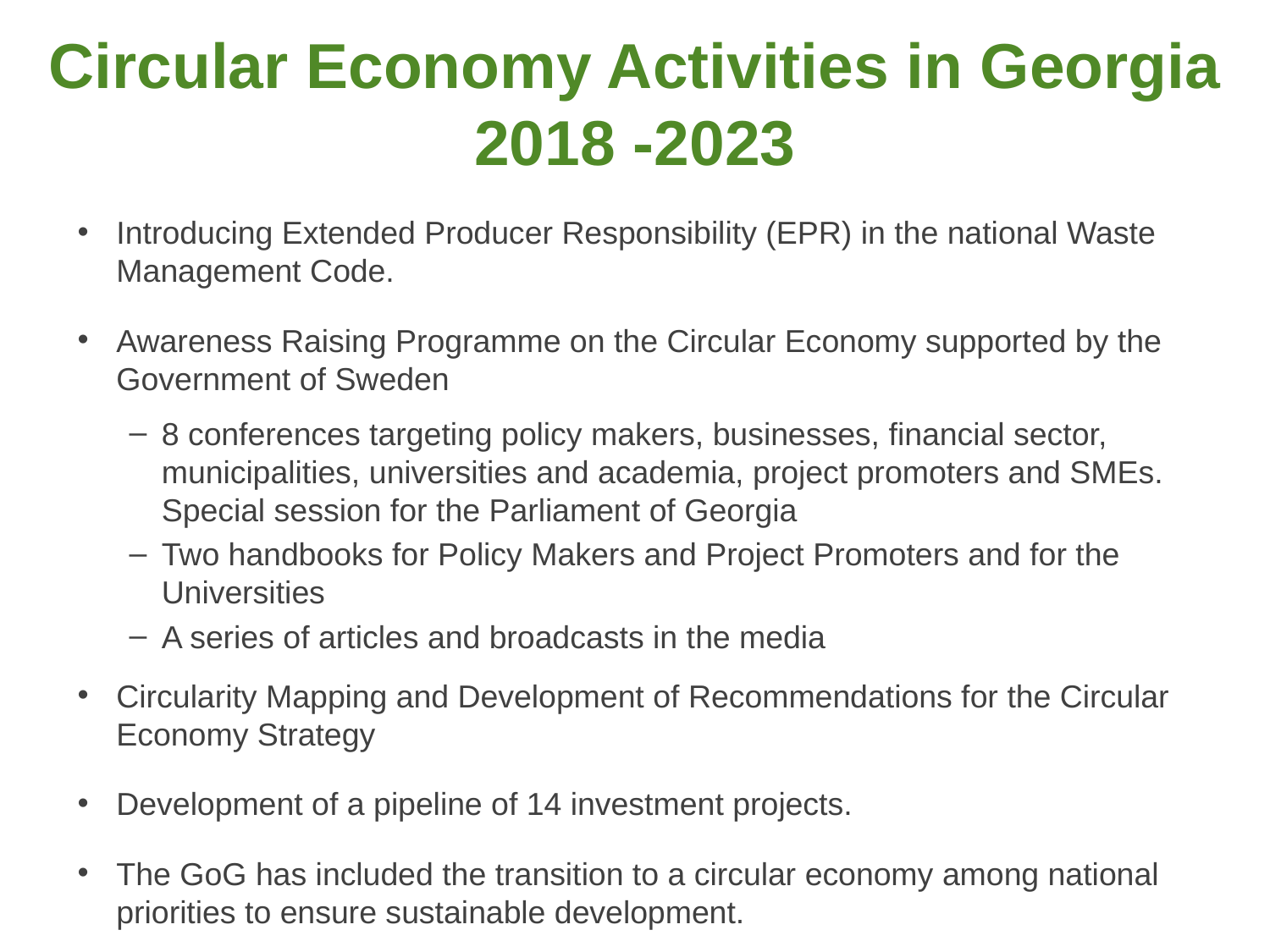

# Circular Economy Activities in Georgia 2018 -2023
Introducing Extended Producer Responsibility (EPR) in the national Waste Management Code.
Awareness Raising Programme on the Circular Economy supported by the Government of Sweden
8 conferences targeting policy makers, businesses, financial sector, municipalities, universities and academia, project promoters and SMEs. Special session for the Parliament of Georgia
Two handbooks for Policy Makers and Project Promoters and for the Universities
A series of articles and broadcasts in the media
Circularity Mapping and Development of Recommendations for the Circular Economy Strategy
Development of a pipeline of 14 investment projects.
The GoG has included the transition to a circular economy among national priorities to ensure sustainable development.